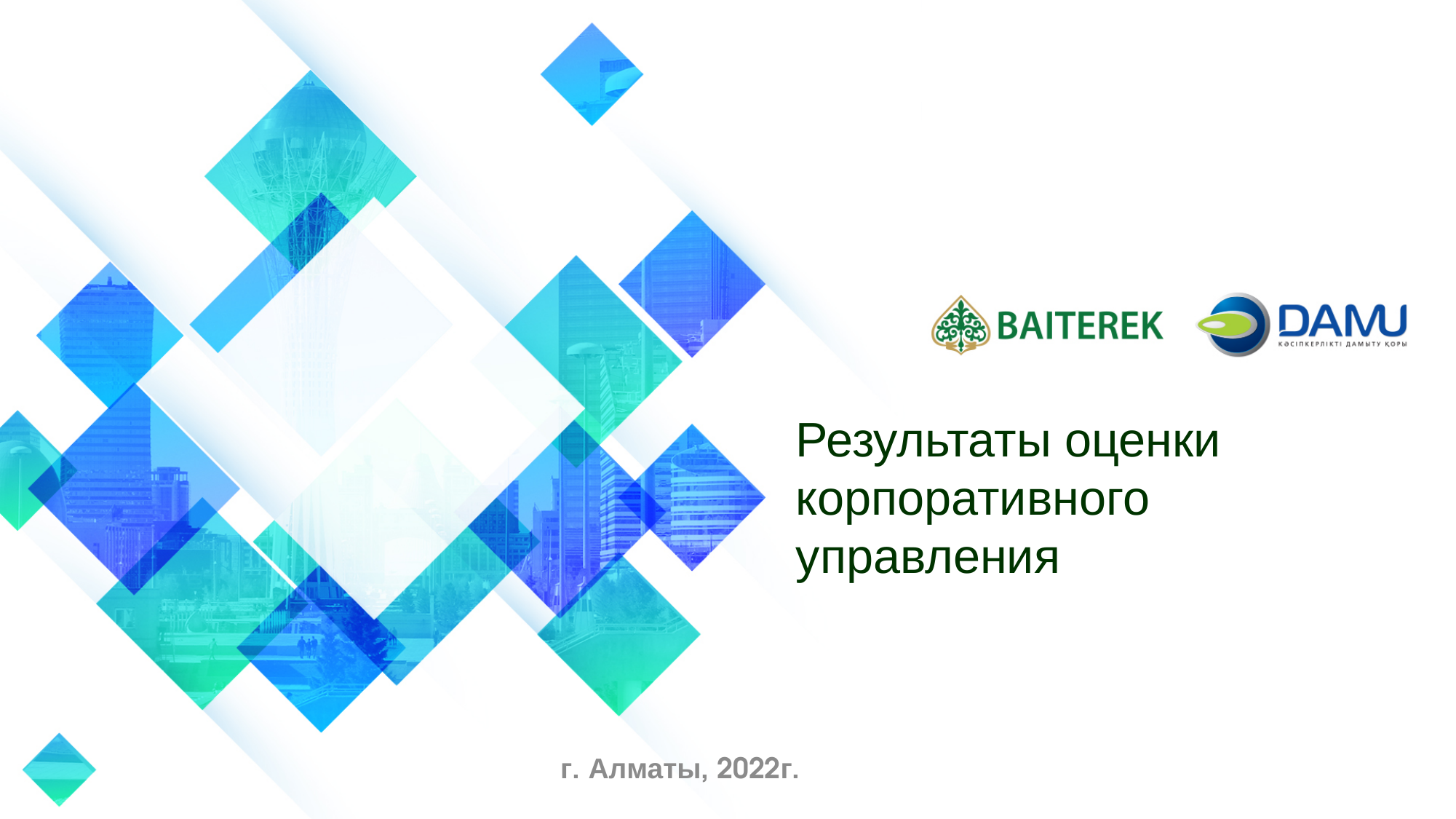

# Результаты оценки корпоративного управления
г. Алматы, 2022г.